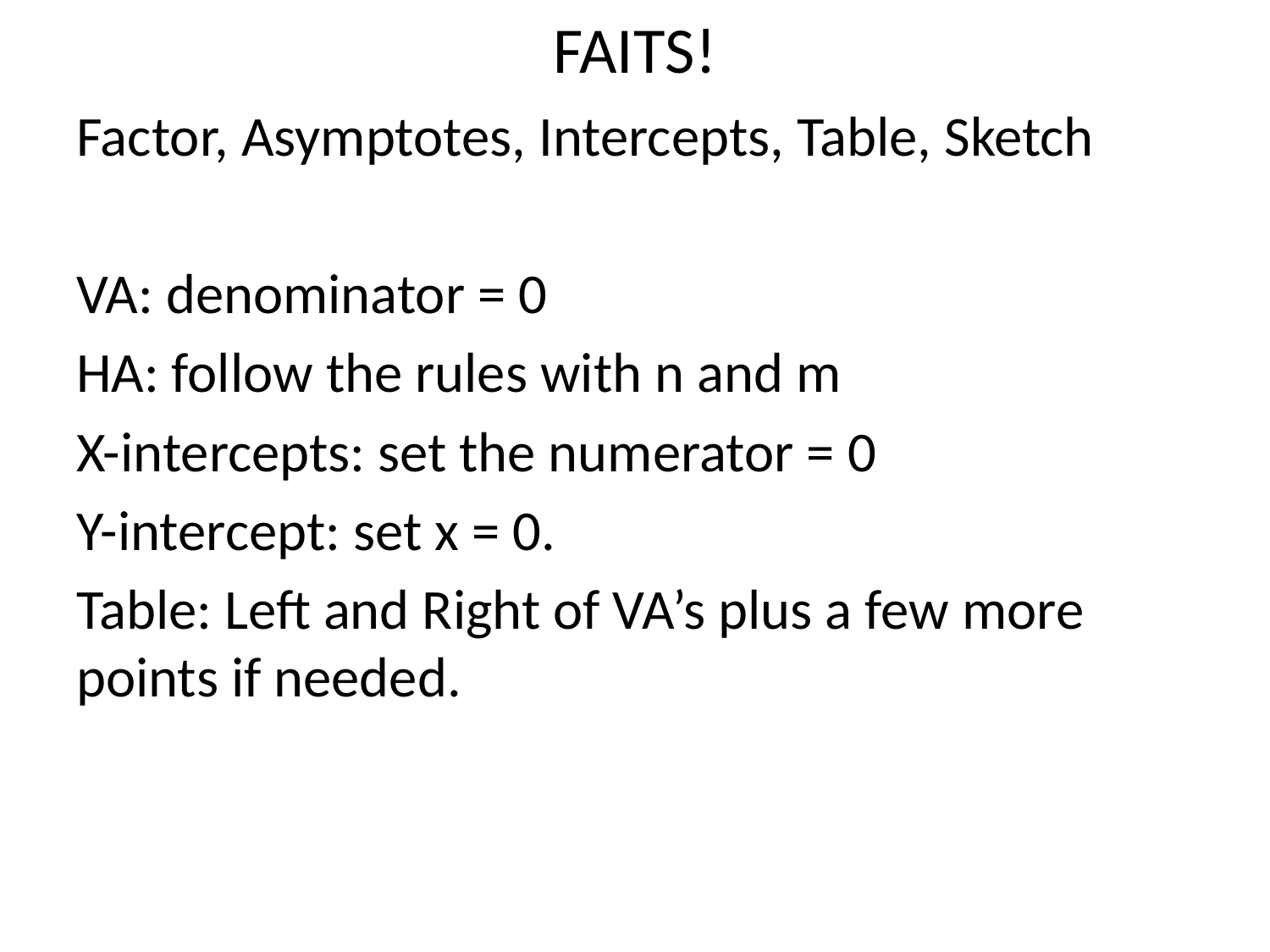

# FAITS!
Factor, Asymptotes, Intercepts, Table, Sketch

VA: denominator = 0
HA: follow the rules with n and m
X-intercepts: set the numerator = 0
Y-intercept: set x = 0.
Table: Left and Right of VA’s plus a few more points if needed.